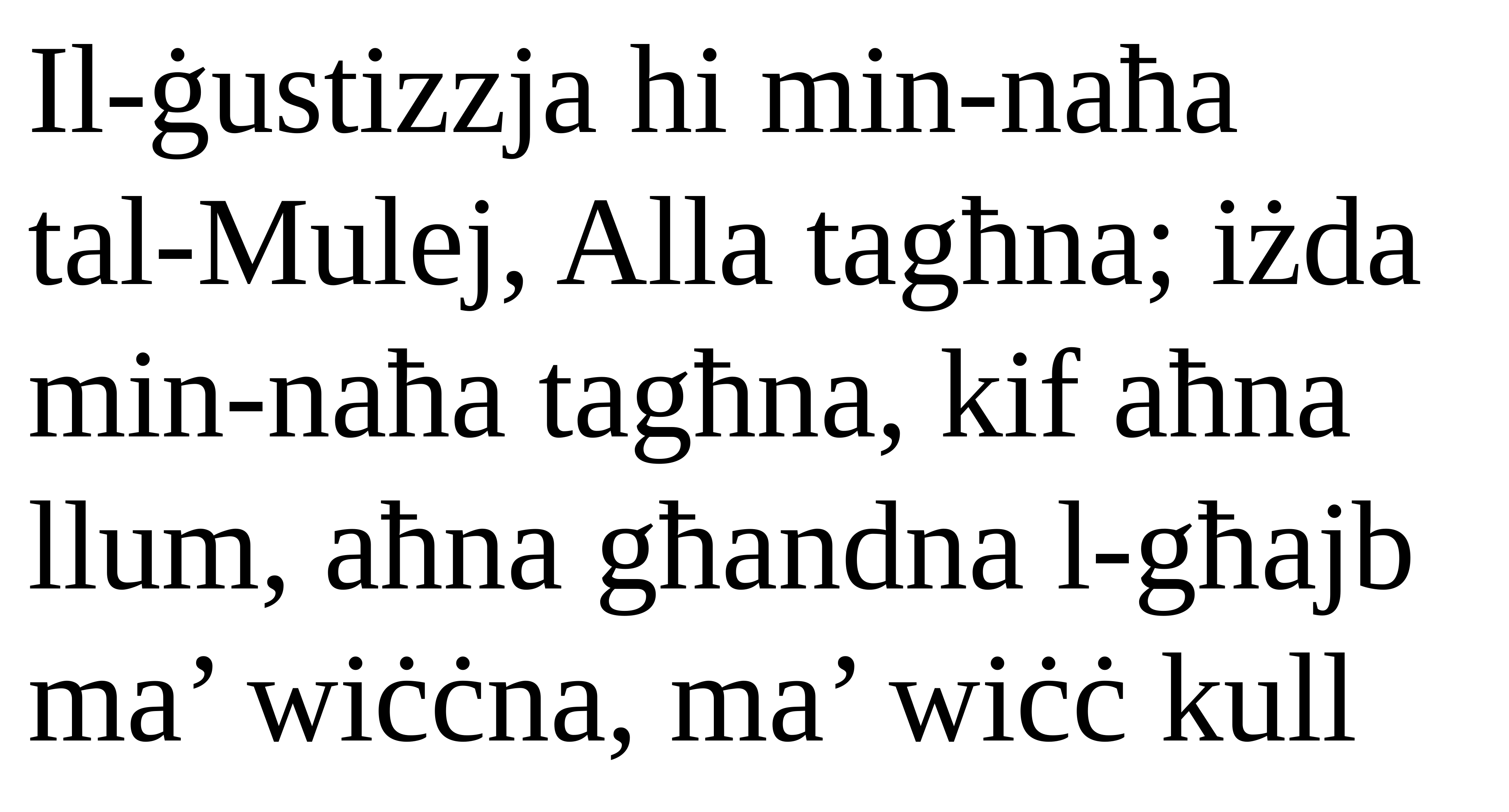

Il-ġustizzja hi min-naħa
tal-Mulej, Alla tagħna; iżda min-naħa tagħna, kif aħna llum, aħna għandna l-għajb ma’ wiċċna, ma’ wiċċ kull